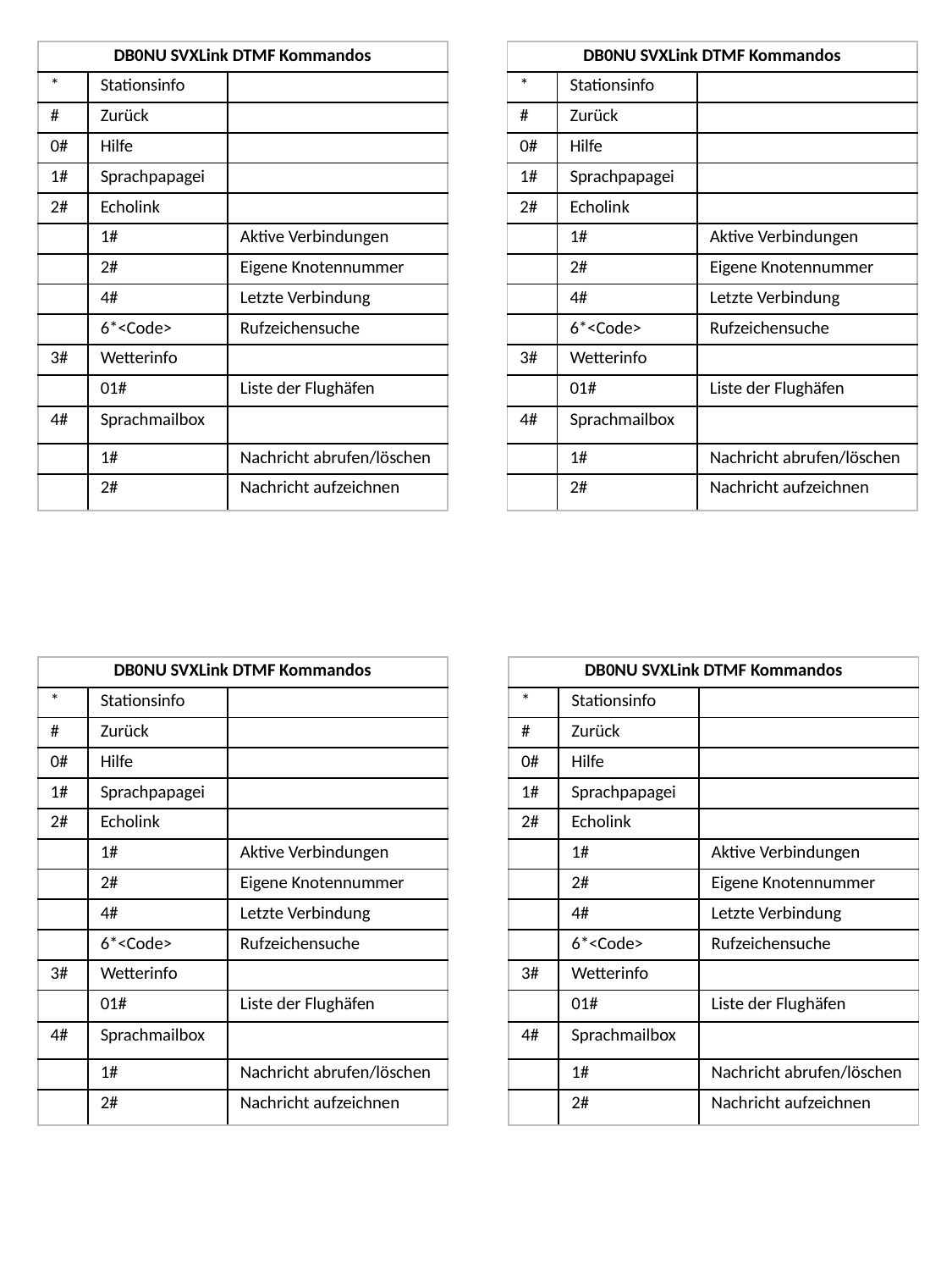

| DB0NU SVXLink DTMF Kommandos |  |  |
| --- | --- | --- |
| \* | Stationsinfo |  |
| # | Zurück |  |
| 0# | Hilfe |  |
| 1# | Sprachpapagei |  |
| 2# | Echolink |  |
|  | 1# | Aktive Verbindungen |
|  | 2# | Eigene Knotennummer |
|  | 4# | Letzte Verbindung |
|  | 6\*<Code> | Rufzeichensuche |
| 3# | Wetterinfo |  |
|  | 01# | Liste der Flughäfen |
| 4# | Sprachmailbox |  |
|  | 1# | Nachricht abrufen/löschen |
|  | 2# | Nachricht aufzeichnen |
| DB0NU SVXLink DTMF Kommandos |  |  |
| --- | --- | --- |
| \* | Stationsinfo |  |
| # | Zurück |  |
| 0# | Hilfe |  |
| 1# | Sprachpapagei |  |
| 2# | Echolink |  |
|  | 1# | Aktive Verbindungen |
|  | 2# | Eigene Knotennummer |
|  | 4# | Letzte Verbindung |
|  | 6\*<Code> | Rufzeichensuche |
| 3# | Wetterinfo |  |
|  | 01# | Liste der Flughäfen |
| 4# | Sprachmailbox |  |
|  | 1# | Nachricht abrufen/löschen |
|  | 2# | Nachricht aufzeichnen |
| DB0NU SVXLink DTMF Kommandos |  |  |
| --- | --- | --- |
| \* | Stationsinfo |  |
| # | Zurück |  |
| 0# | Hilfe |  |
| 1# | Sprachpapagei |  |
| 2# | Echolink |  |
|  | 1# | Aktive Verbindungen |
|  | 2# | Eigene Knotennummer |
|  | 4# | Letzte Verbindung |
|  | 6\*<Code> | Rufzeichensuche |
| 3# | Wetterinfo |  |
|  | 01# | Liste der Flughäfen |
| 4# | Sprachmailbox |  |
|  | 1# | Nachricht abrufen/löschen |
|  | 2# | Nachricht aufzeichnen |
| DB0NU SVXLink DTMF Kommandos |  |  |
| --- | --- | --- |
| \* | Stationsinfo |  |
| # | Zurück |  |
| 0# | Hilfe |  |
| 1# | Sprachpapagei |  |
| 2# | Echolink |  |
|  | 1# | Aktive Verbindungen |
|  | 2# | Eigene Knotennummer |
|  | 4# | Letzte Verbindung |
|  | 6\*<Code> | Rufzeichensuche |
| 3# | Wetterinfo |  |
|  | 01# | Liste der Flughäfen |
| 4# | Sprachmailbox |  |
|  | 1# | Nachricht abrufen/löschen |
|  | 2# | Nachricht aufzeichnen |